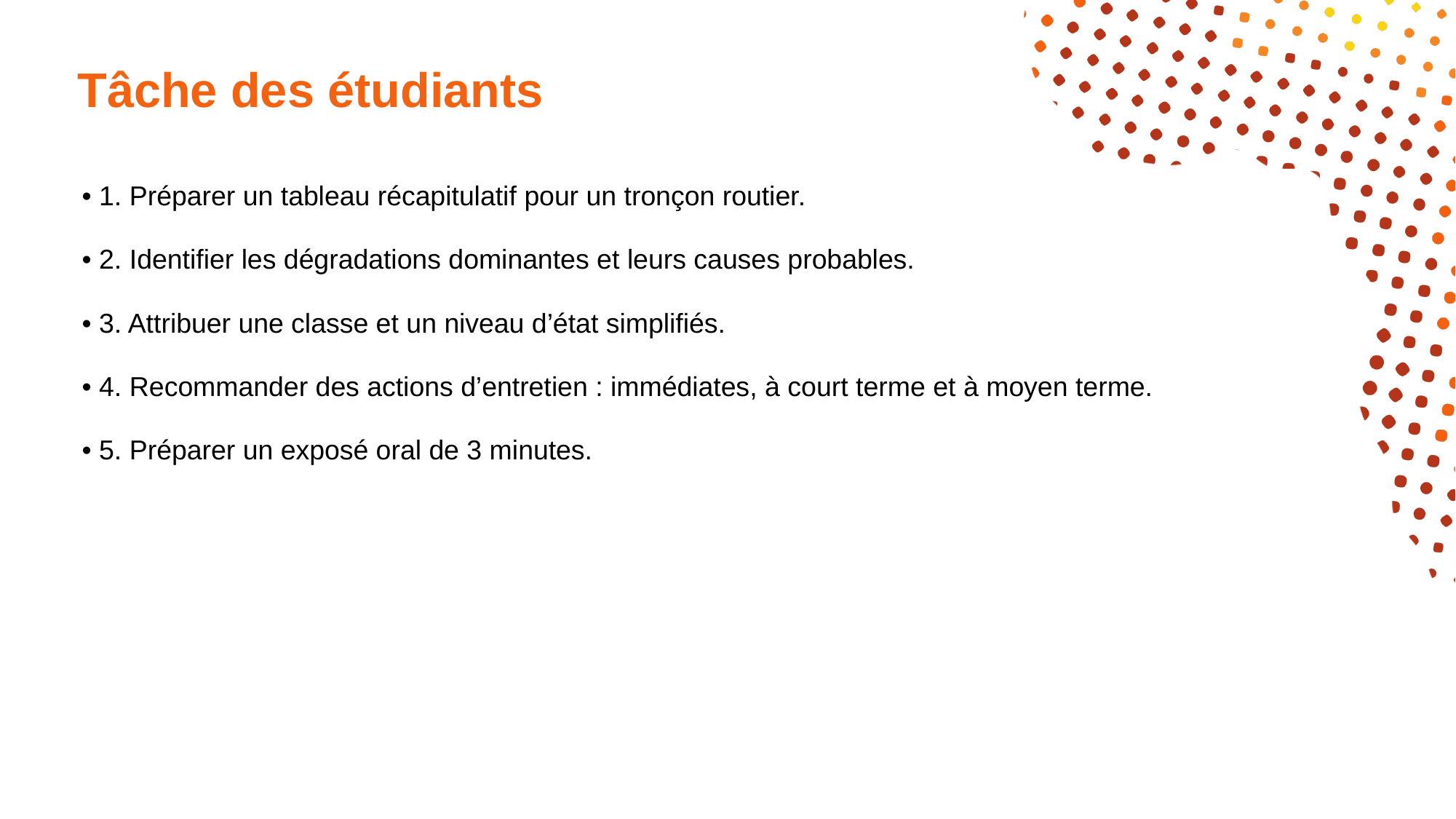

# Tâche des étudiants

• 1. Préparer un tableau récapitulatif pour un tronçon routier.
• 2. Identifier les dégradations dominantes et leurs causes probables.
• 3. Attribuer une classe et un niveau d’état simplifiés.
• 4. Recommander des actions d’entretien : immédiates, à court terme et à moyen terme.
• 5. Préparer un exposé oral de 3 minutes.